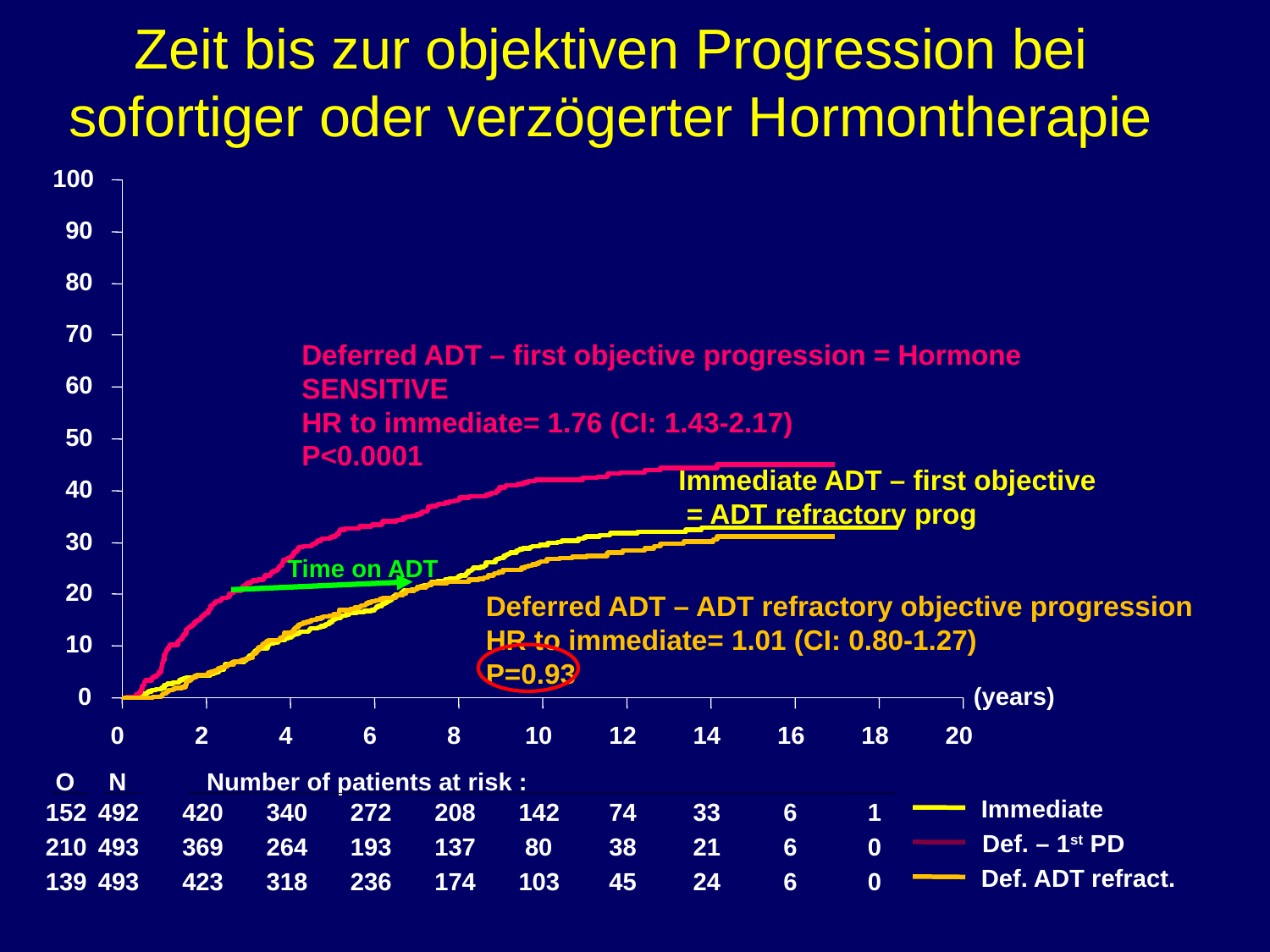

Zeit bis zur objektiven Progression bei sofortiger oder verzögerter Hormontherapie

100

90

80

70

Deferred ADT – first objective progression = Hormone SENSITIVE
HR to immediate= 1.76 (CI: 1.43-2.17)
P<0.0001
60

50

Immediate ADT – first objective
 = ADT refractory prog

40

30

Time on ADT
Deferred ADT – ADT refractory objective progression
HR to immediate= 1.01 (CI: 0.80-1.27)
P=0.93

20

10

0
(years)

0
2
4
6
8
10
12
14
16
18
20
O
N
Number of patients at risk :
Immediate

152
492
420
340
272
208
142
74
33
6
1

Def. – 1st PD
210
493
369
264
193
137
80
38
21
6
0

Def. ADT refract.
139
493
423
318
236
174
103
45
24
6
0